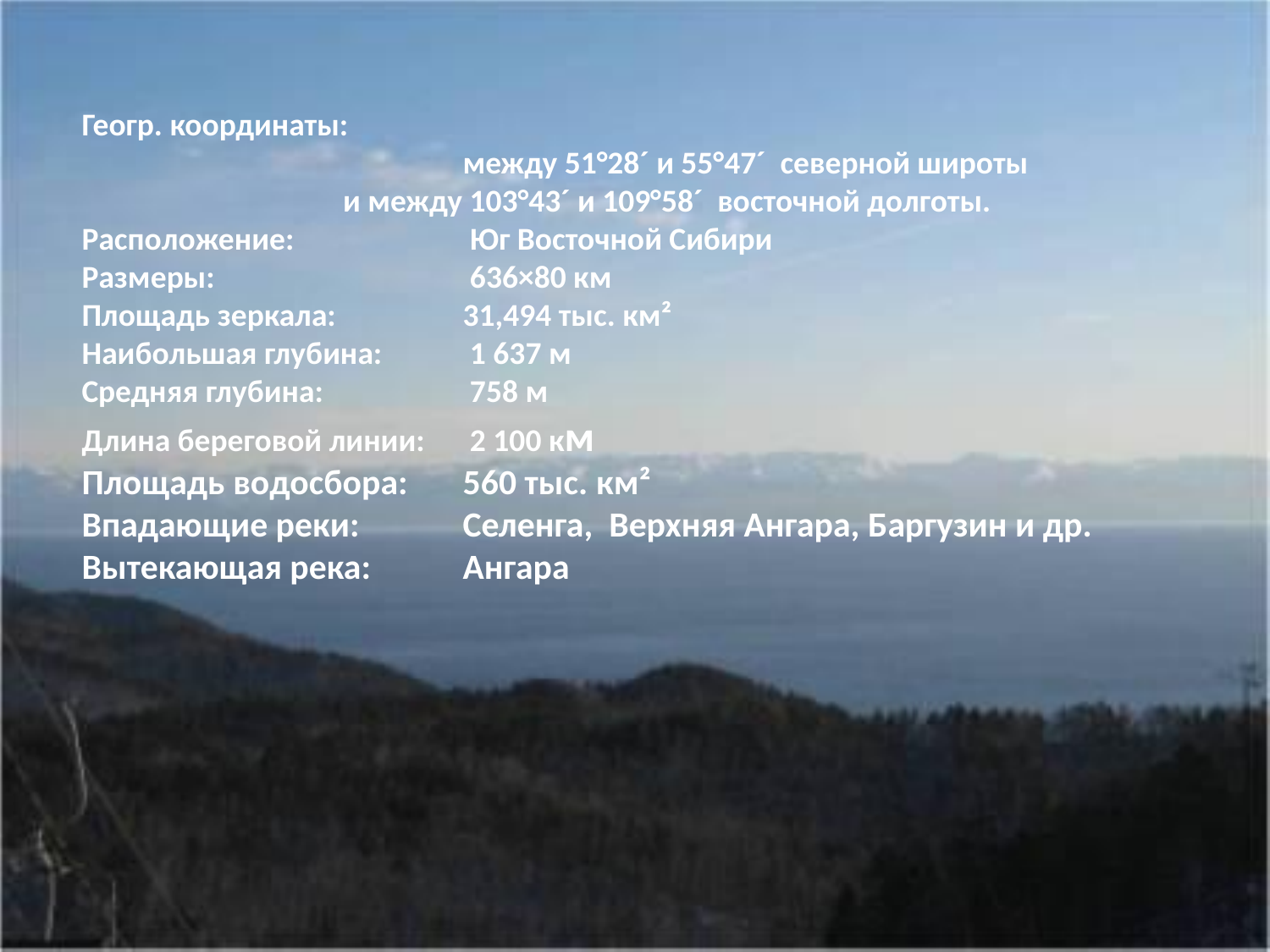

Геогр. координаты:
		 	между 51°28´ и 55°47´  северной широты
                                   	 и между 103°43´ и 109°58´  восточной долготы.
Расположение:                  	 Юг Восточной Сибири
Размеры:                            	 636×80 км
Площадь зеркала:             	31,494 тыс. км²
Наибольшая глубина:     	 1 637 м
Средняя глубина:             	 758 м
Длина береговой линии:  	 2 100 км
Площадь водосбора: 	560 тыс. км²
Впадающие реки:    	Селенга,  Верхняя Ангара, Баргузин и др.
Вытекающая река:  	Ангара